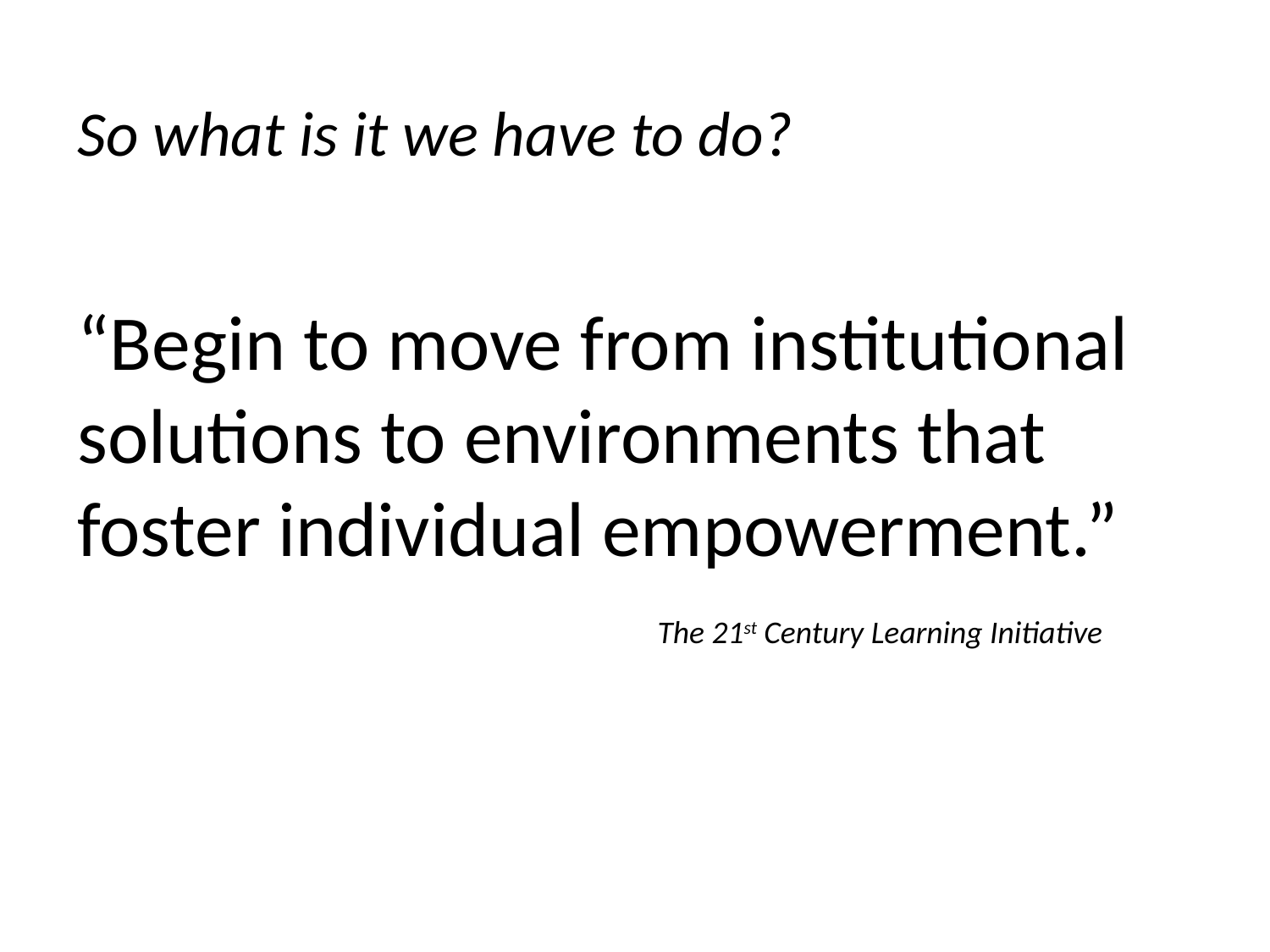

So what is it we have to do?
“Begin to move from institutional solutions to environments that foster individual empowerment.”
The 21st Century Learning Initiative